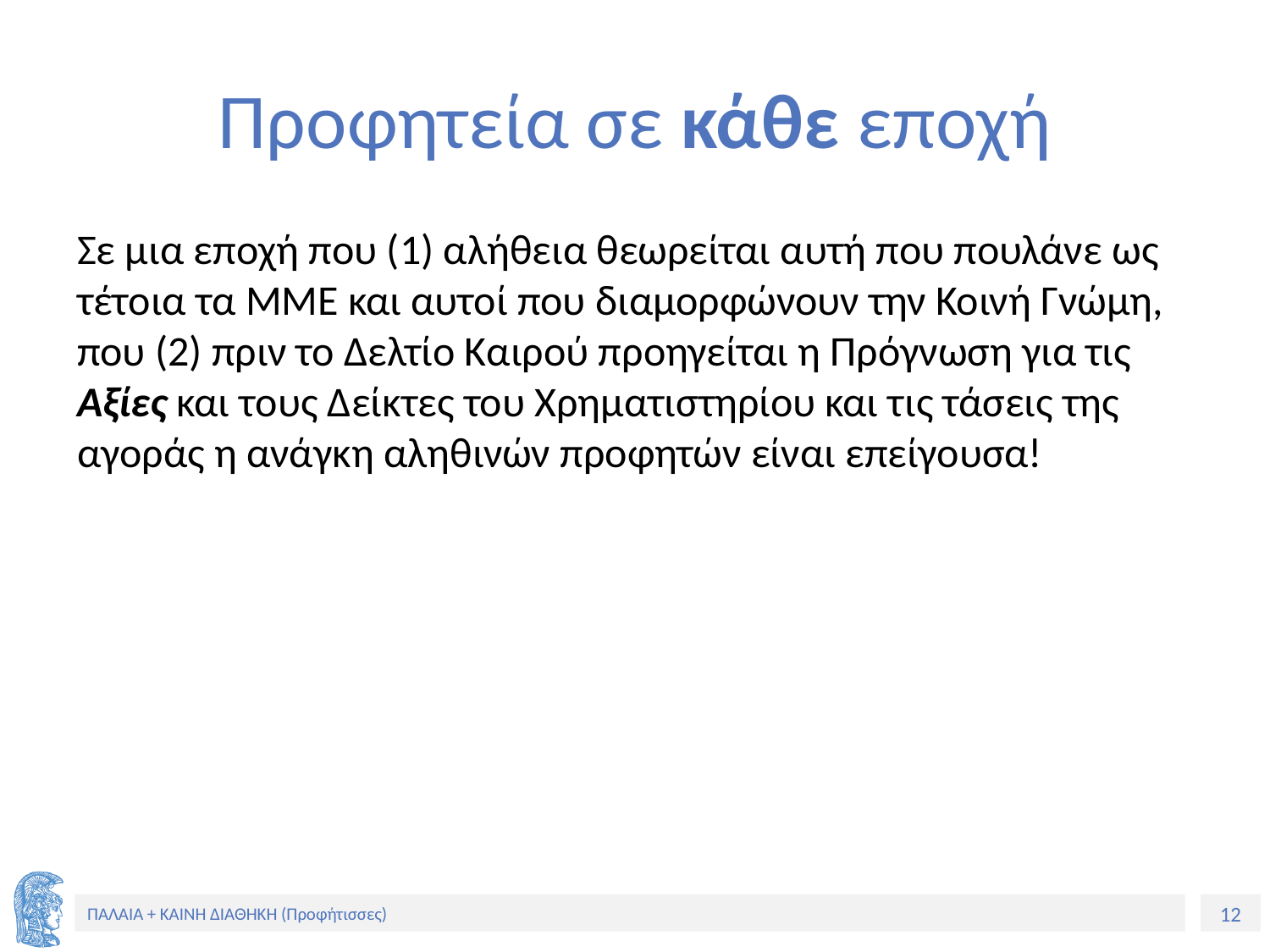

# Προφητεία σε κάθε εποχή
Σε μια εποχή που (1) αλήθεια θεωρείται αυτή που πουλάνε ως τέτοια τα ΜΜΕ και αυτοί που διαμορφώνουν την Κοινή Γνώμη, που (2) πριν το Δελτίο Καιρού προηγείται η Πρόγνωση για τις Αξίες και τους Δείκτες του Χρηματιστηρίου και τις τάσεις της αγοράς η ανάγκη αληθινών προφητών είναι επείγουσα!